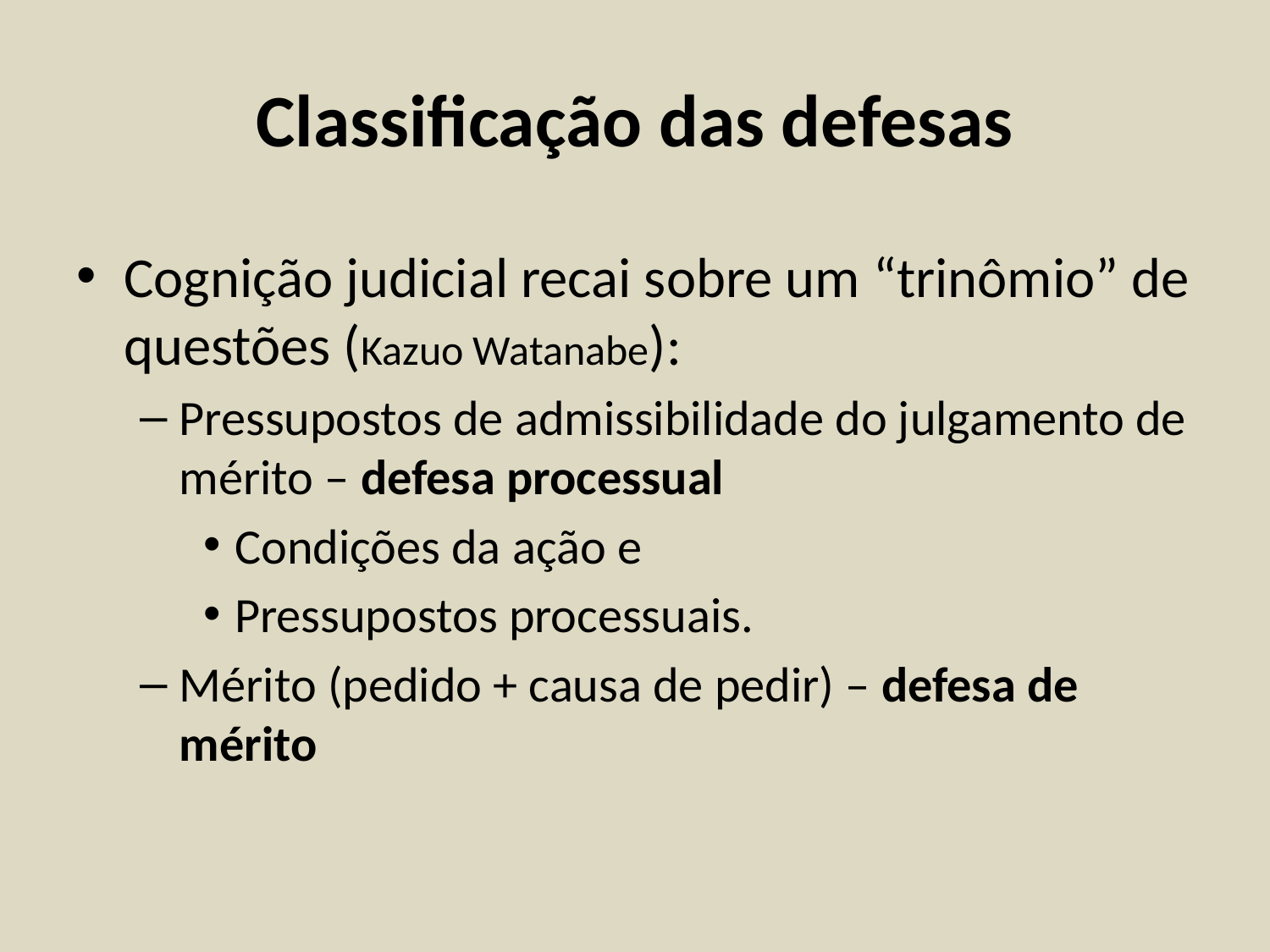

# Classificação das defesas
Cognição judicial recai sobre um “trinômio” de questões (Kazuo Watanabe):
Pressupostos de admissibilidade do julgamento de mérito – defesa processual
Condições da ação e
Pressupostos processuais.
Mérito (pedido + causa de pedir) – defesa de mérito